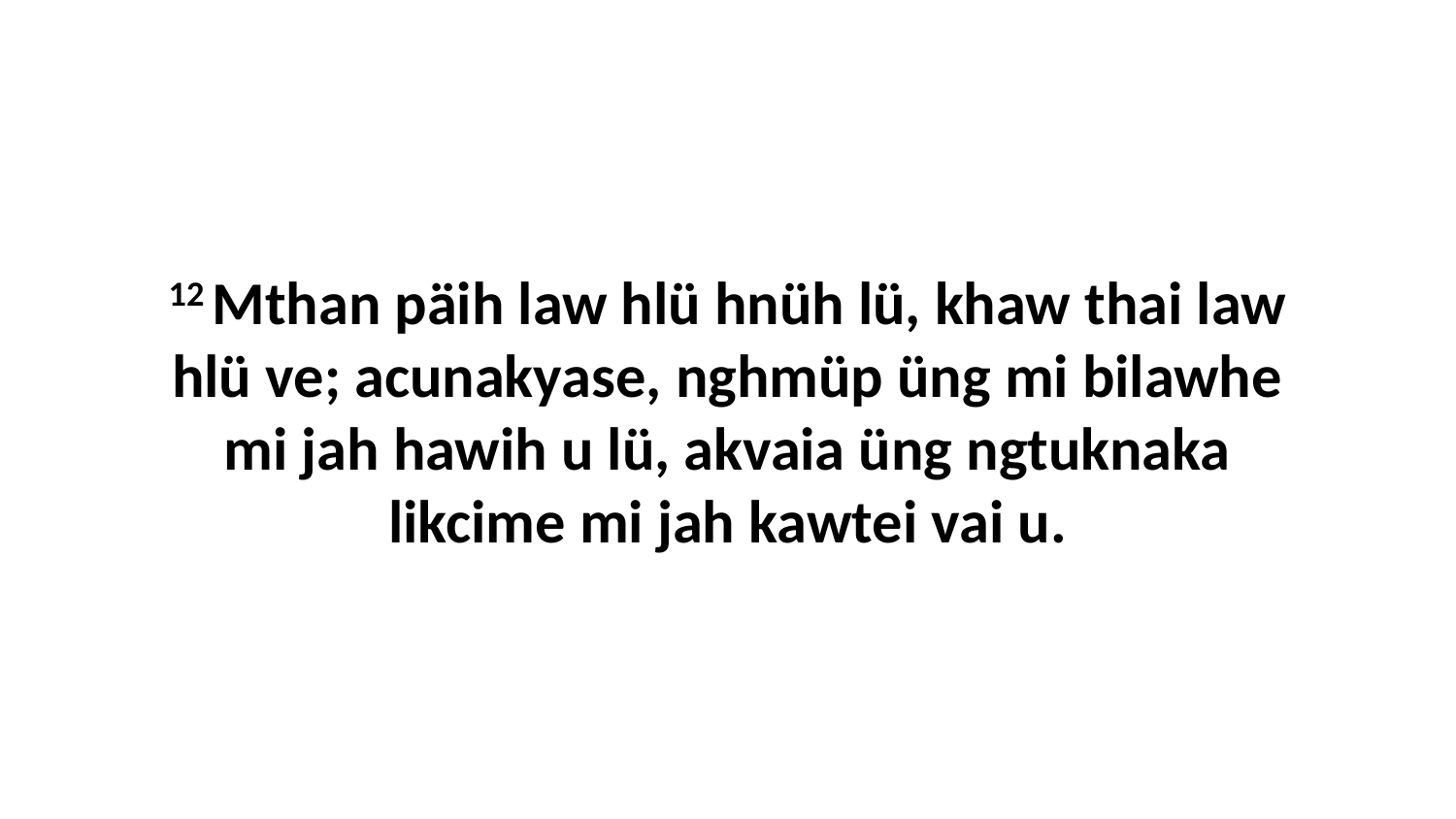

12 Mthan päih law hlü hnüh lü, khaw thai law hlü ve; acunakyase, nghmüp üng mi bilawhe mi jah hawih u lü, akvaia üng ngtuknaka likcime mi jah kawtei vai u.